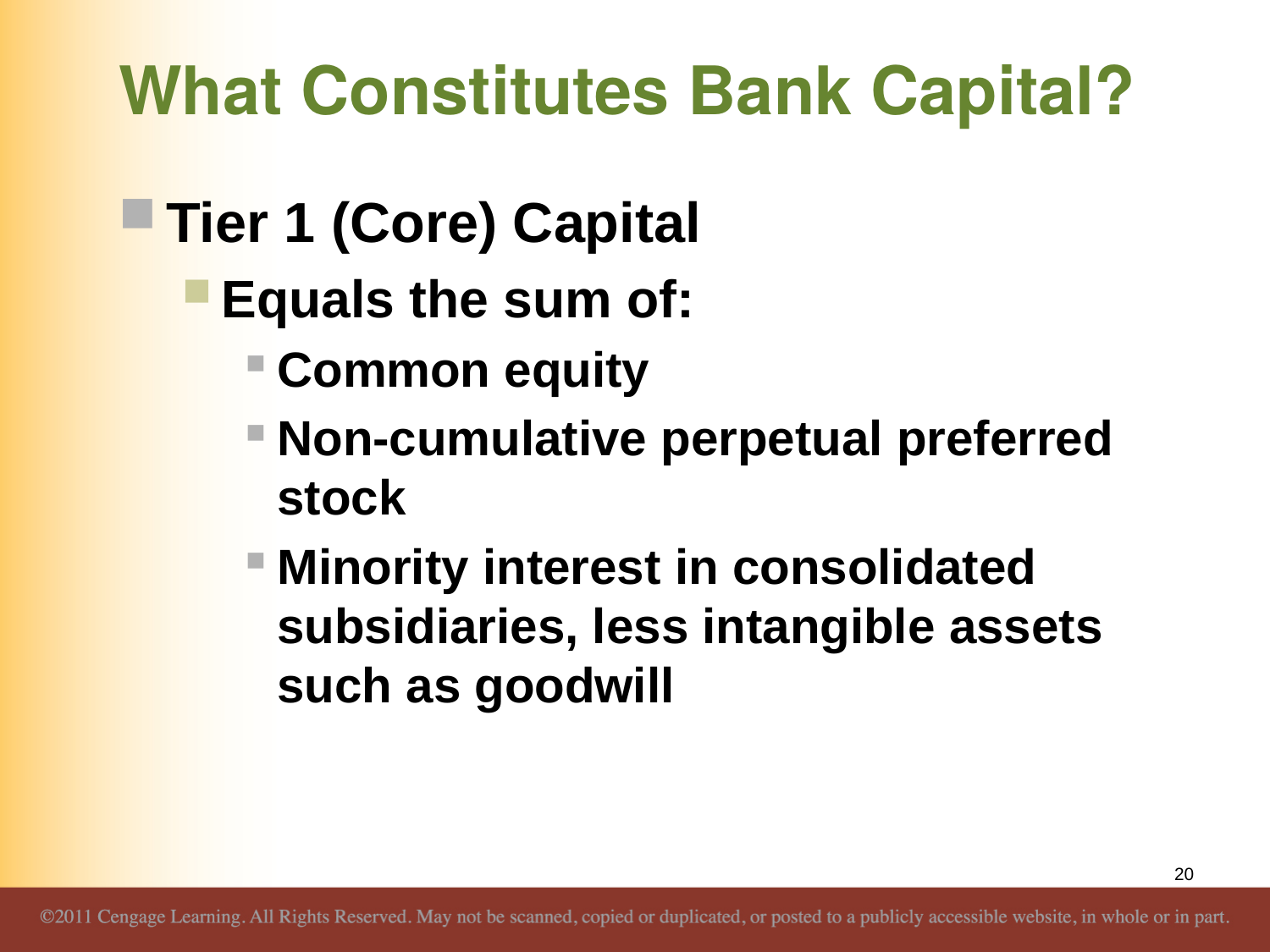

# What Constitutes Bank Capital?
Tier 1 (Core) Capital
Equals the sum of:
Common equity
Non-cumulative perpetual preferred stock
Minority interest in consolidated subsidiaries, less intangible assets such as goodwill

20